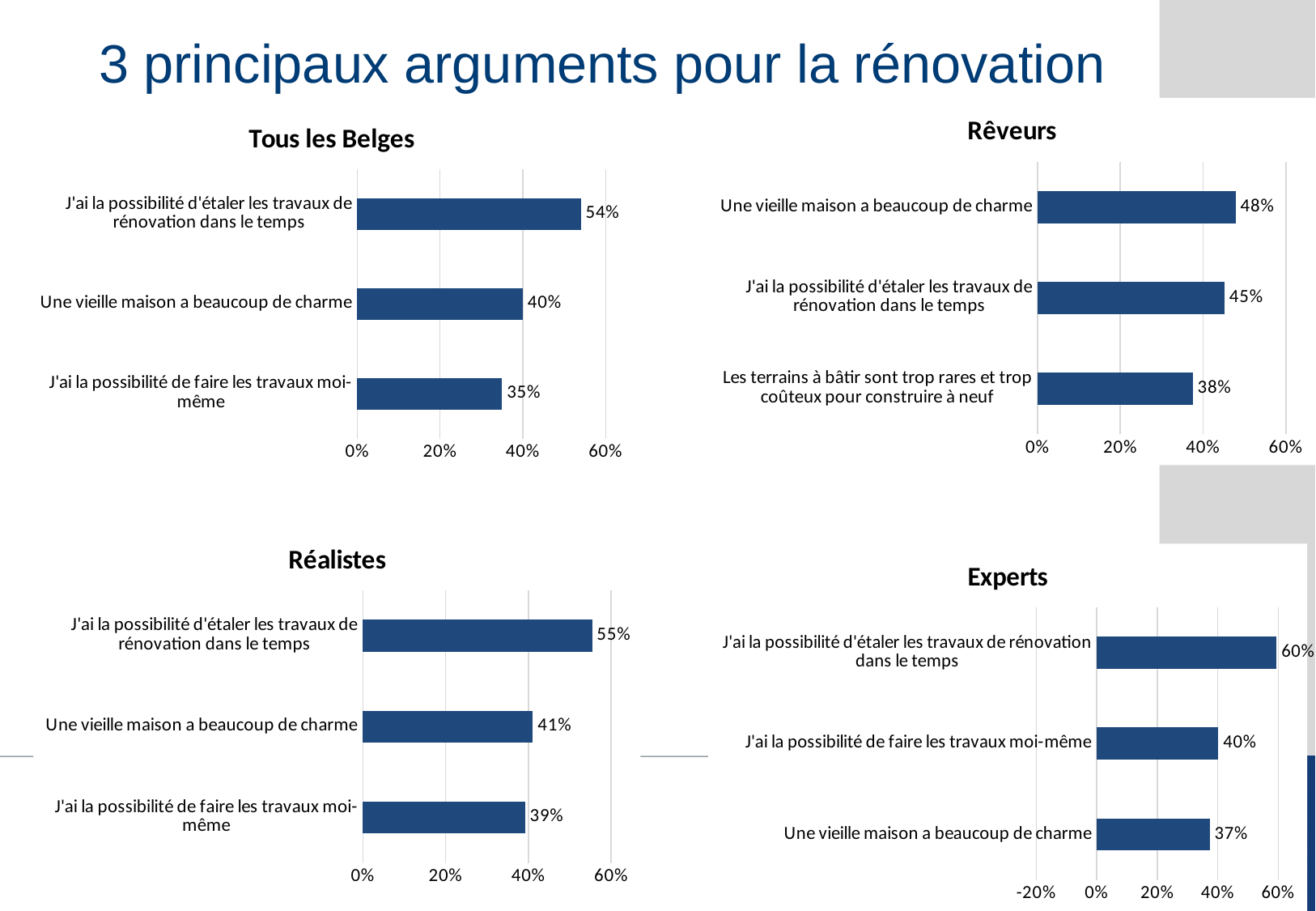

# 3 principaux arguments pour la rénovation

### Chart: Rêveurs

| Category | Rêveurs |
|---|---|
| Les terrains à bâtir sont trop rares et trop coûteux pour construire à neuf | 0.375 |
| J'ai la possibilité d'étaler les travaux de rénovation dans le temps | 0.452 |
| Une vieille maison a beaucoup de charme | 0.479 |

### Chart: Tous les Belges

| Category | Tous les Belges |
|---|---|
| J'ai la possibilité de faire les travaux moi-même | 0.35 |
| Une vieille maison a beaucoup de charme | 0.4 |
| J'ai la possibilité d'étaler les travaux de rénovation dans le temps | 0.54 |

### Chart: Réalistes

| Category | Réalistes |
|---|---|
| J'ai la possibilité de faire les travaux moi-même | 0.392 |
| Une vieille maison a beaucoup de charme | 0.411 |
| J'ai la possibilité d'étaler les travaux de rénovation dans le temps | 0.554 |

### Chart: Experts

| Category | Experts |
|---|---|
| Une vieille maison a beaucoup de charme | 0.374 |
| J'ai la possibilité de faire les travaux moi-même | 0.402 |
| J'ai la possibilité d'étaler les travaux de rénovation dans le temps | 0.595 |